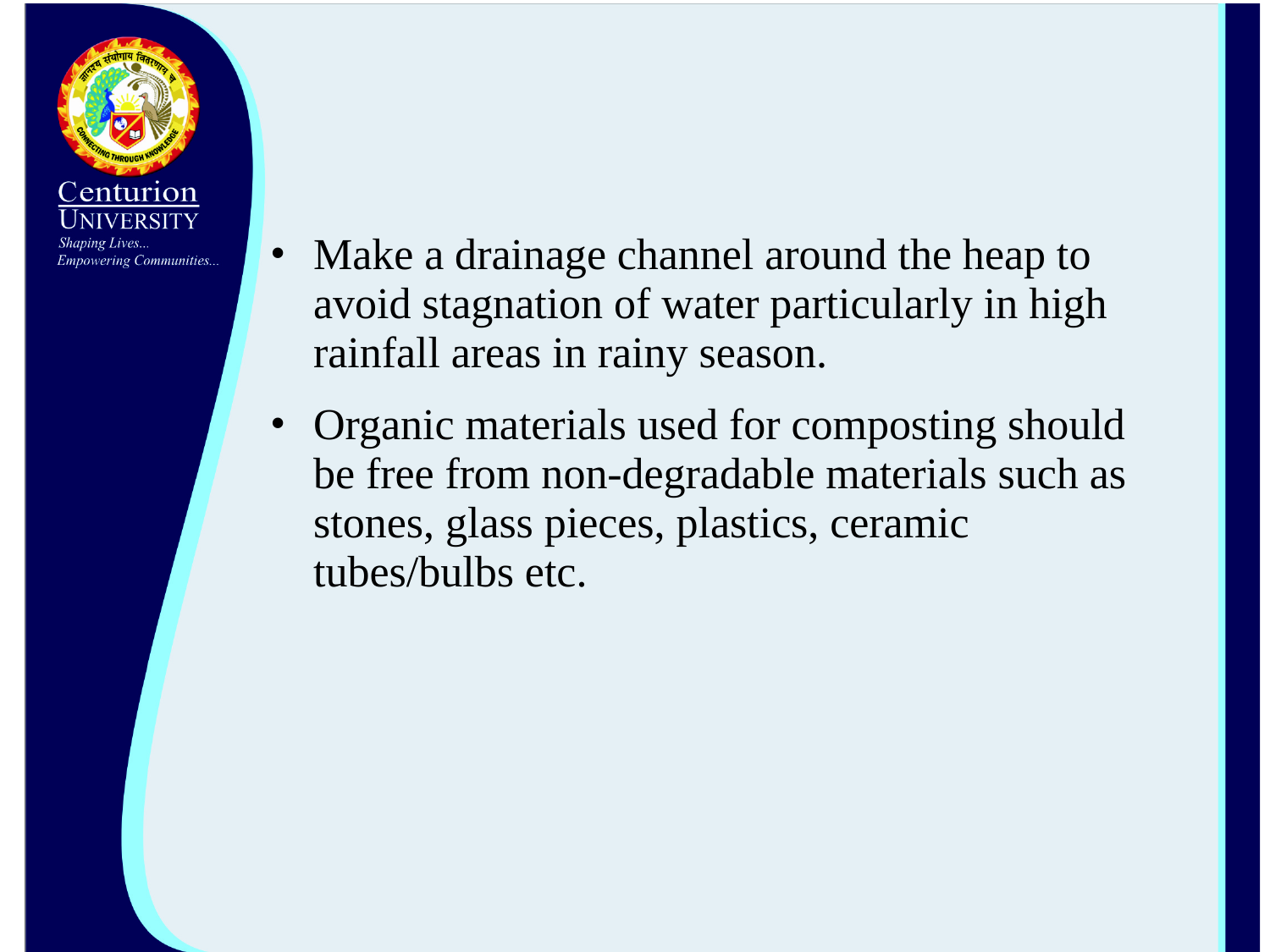

Make a drainage channel around the heap to avoid stagnation of water particularly in high rainfall areas in rainy season.
Organic materials used for composting should be free from non-degradable materials such as stones, glass pieces, plastics, ceramic tubes/bulbs etc.